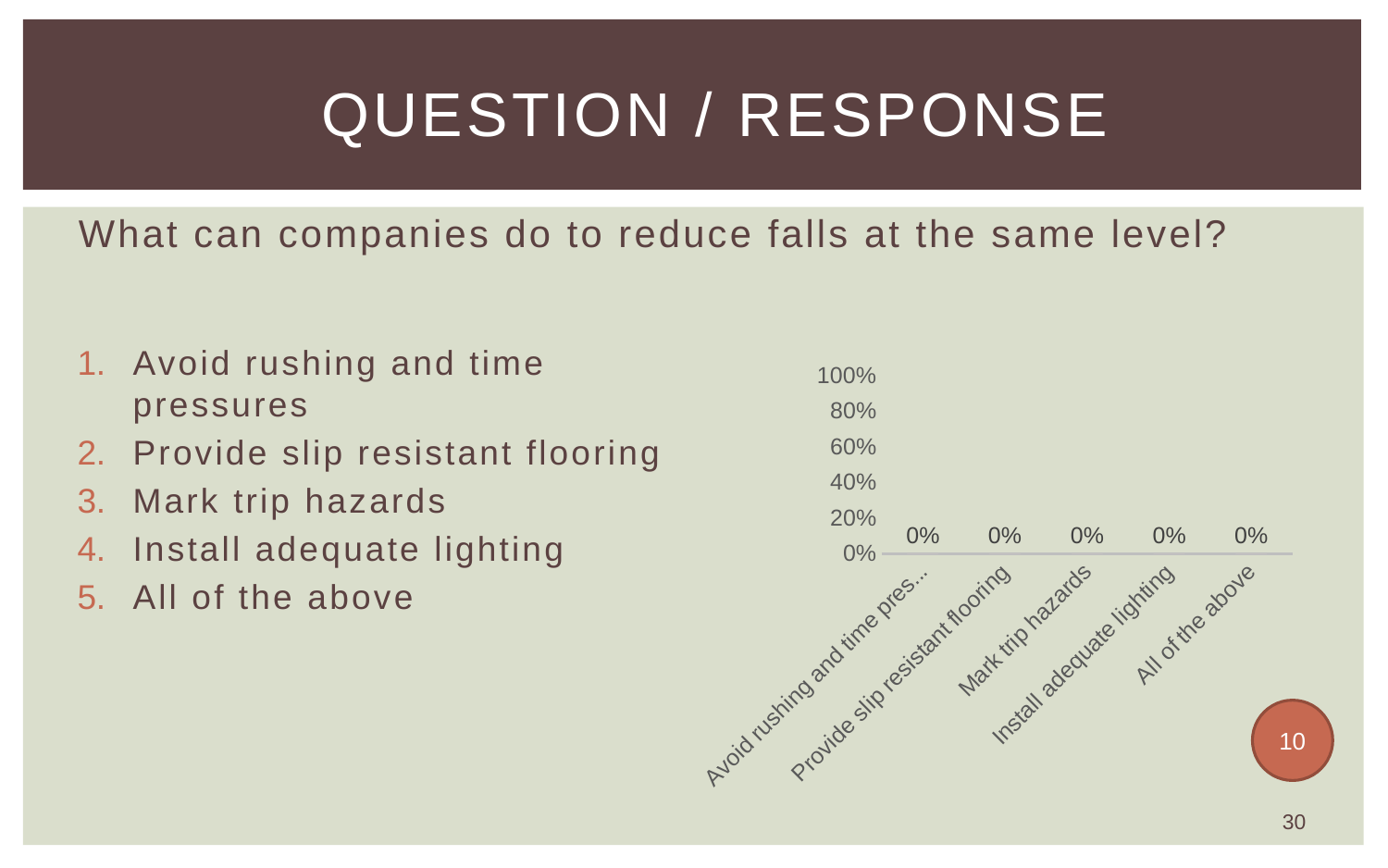

# Question / Response
What can companies do to reduce falls at the same level?

### Chart

| Category | 001-004 |
|---|---|
| Avoid rushing and time pressures | 0.0 |
| Provide slip resistant flooring | 0.0 |
| Mark trip hazards | 0.0 |
| Install adequate lighting | 0.0 |
| All of the above | 0.0 |
Avoid rushing and time pressures
Provide slip resistant flooring
Mark trip hazards
Install adequate lighting
All of the above

10
30